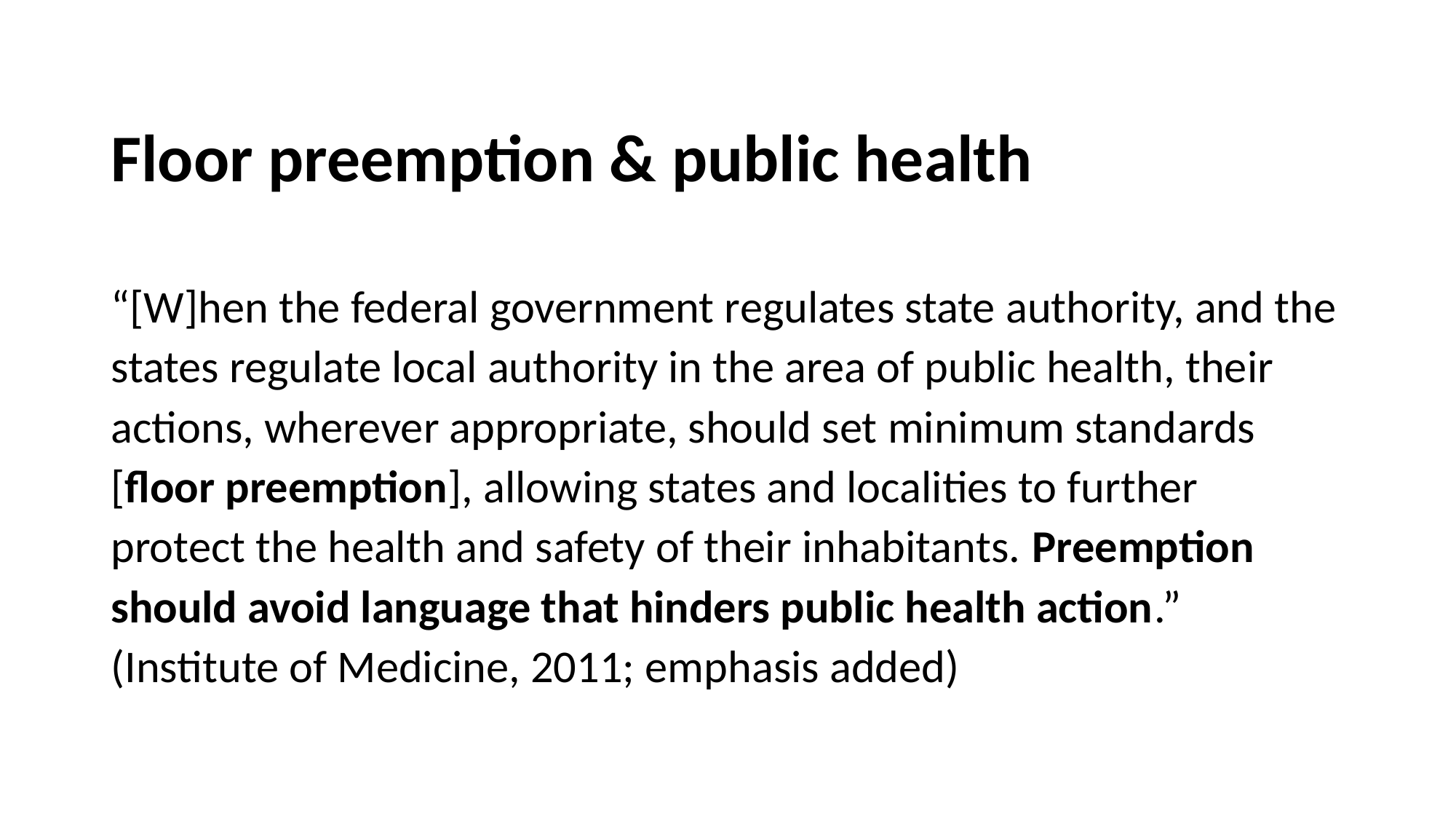

# Floor preemption & public health
“[W]hen the federal government regulates state authority, and the states regulate local authority in the area of public health, their actions, wherever appropriate, should set minimum standards [floor preemption], allowing states and localities to further protect the health and safety of their inhabitants. Preemption should avoid language that hinders public health action.” (Institute of Medicine, 2011; emphasis added)